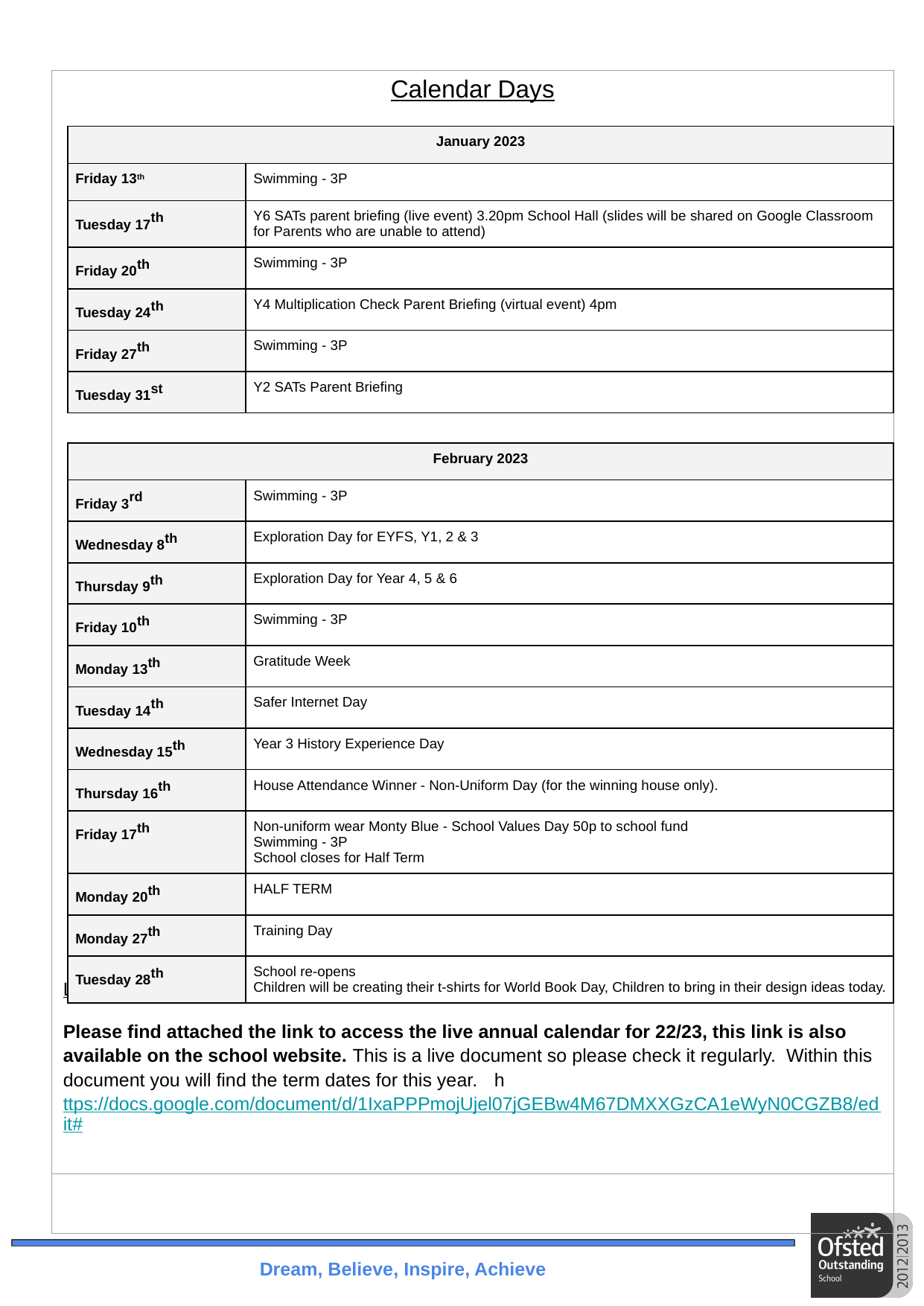

| Calendar Days Live Annual Calendar Please find attached the link to access the live annual calendar for 22/23, this link is also available on the school website. This is a live document so please check it regularly. Within this document you will find the term dates for this year. https://docs.google.com/document/d/1IxaPPPmojUjel07jGEBw4M67DMXXGzCA1eWyN0CGZB8/edit# |
| --- |
|  |
| January 2023 |  |
| --- | --- |
| Friday 13th | Swimming - 3P |
| Tuesday 17th | Y6 SATs parent briefing (live event) 3.20pm School Hall (slides will be shared on Google Classroom for Parents who are unable to attend) |
| Friday 20th | Swimming - 3P |
| Tuesday 24th | Y4 Multiplication Check Parent Briefing (virtual event) 4pm |
| Friday 27th | Swimming - 3P |
| Tuesday 31st | Y2 SATs Parent Briefing |
| February 2023 |  |
| --- | --- |
| Friday 3rd | Swimming - 3P |
| Wednesday 8th | Exploration Day for EYFS, Y1, 2 & 3 |
| Thursday 9th | Exploration Day for Year 4, 5 & 6 |
| Friday 10th | Swimming - 3P |
| Monday 13th | Gratitude Week |
| Tuesday 14th | Safer Internet Day |
| Wednesday 15th | Year 3 History Experience Day |
| Thursday 16th | House Attendance Winner - Non-Uniform Day (for the winning house only). |
| Friday 17th | Non-uniform wear Monty Blue - School Values Day 50p to school fund Swimming - 3P School closes for Half Term |
| Monday 20th | HALF TERM |
| Monday 27th | Training Day |
| Tuesday 28th | School re-opens Children will be creating their t-shirts for World Book Day, Children to bring in their design ideas today. |